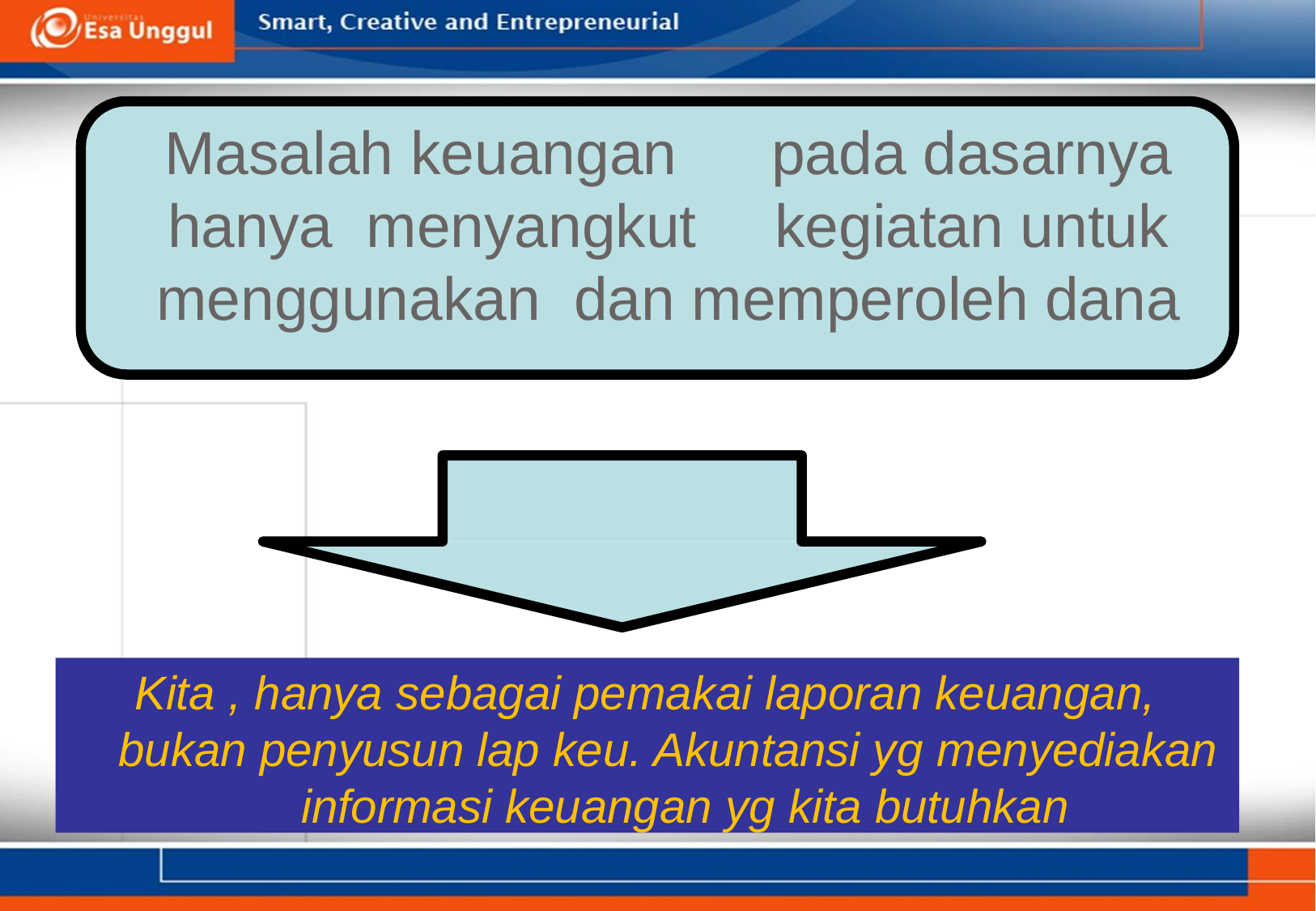

# Masalah keuangan	pada dasarnya hanya  menyangkut	kegiatan untuk menggunakan  dan memperoleh dana

Kita , hanya sebagai pemakai laporan keuangan,  bukan penyusun lap keu. Akuntansi yg menyediakan
informasi keuangan yg kita butuhkan